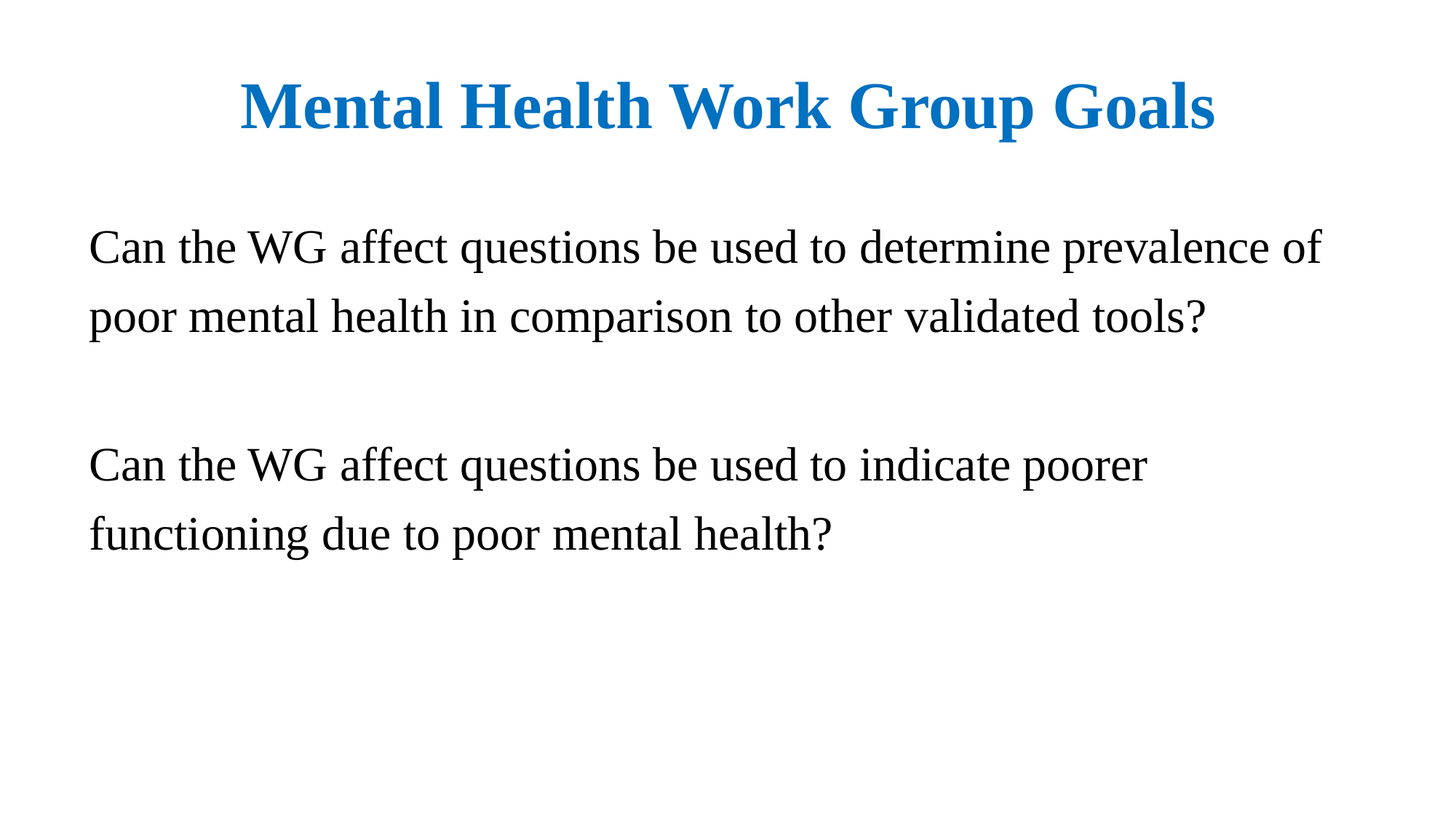

# Mental Health Work Group Goals
Can the WG affect questions be used to determine prevalence of poor mental health in comparison to other validated tools?

Can the WG affect questions be used to indicate poorer functioning due to poor mental health?